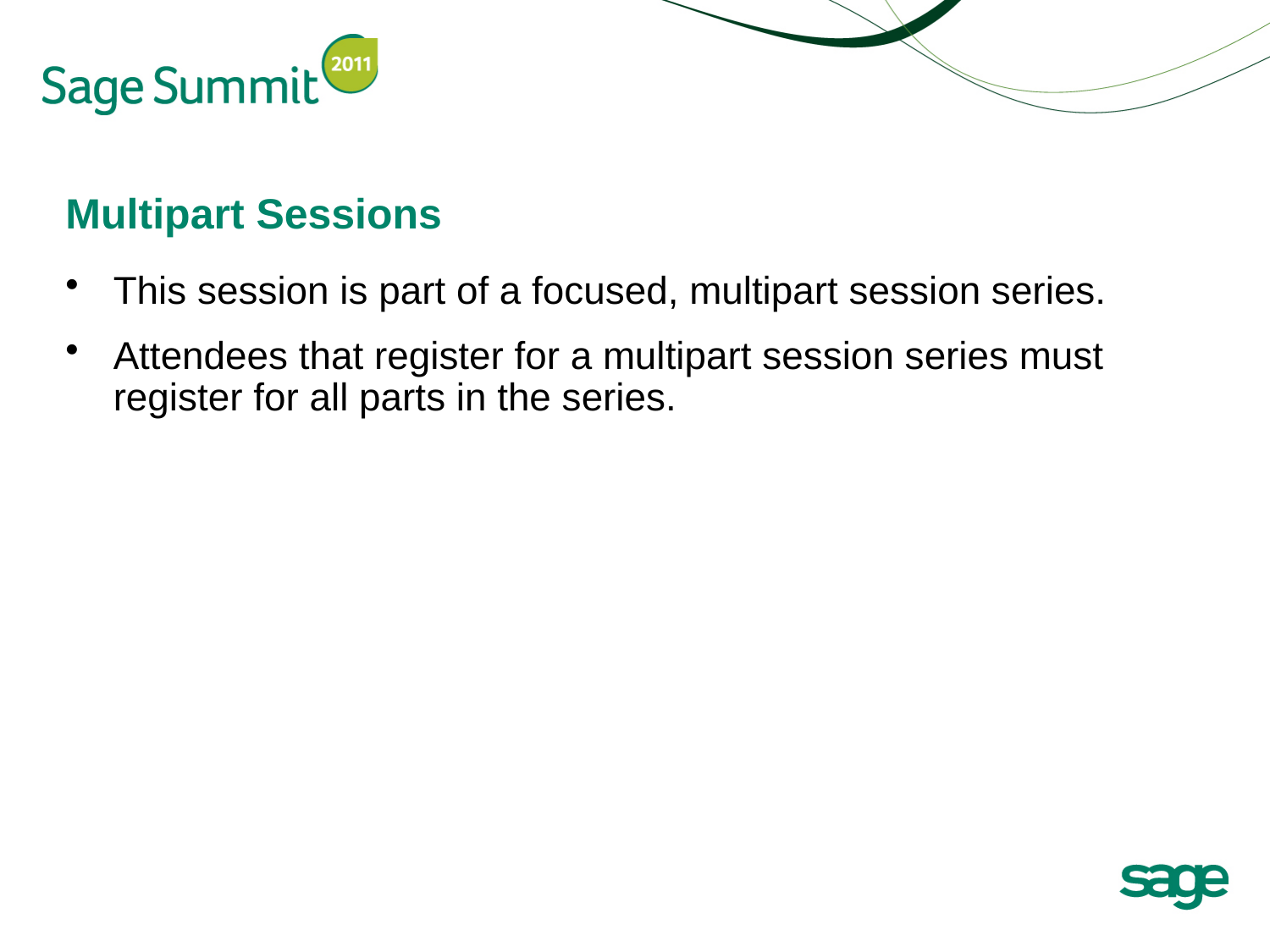

# Multipart Sessions
This session is part of a focused, multipart session series.
Attendees that register for a multipart session series must register for all parts in the series.